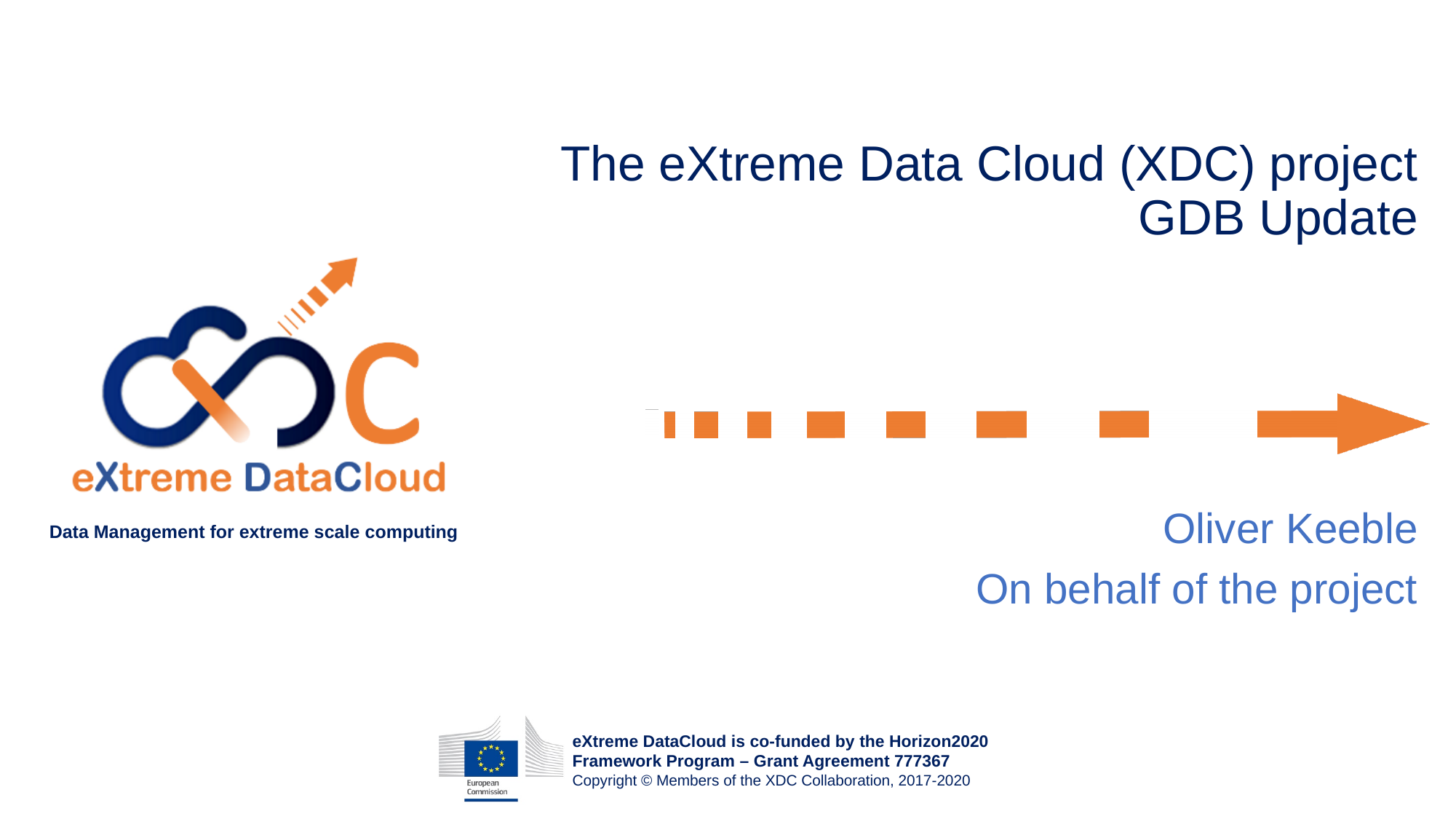

# The eXtreme Data Cloud (XDC) project GDB Update
Oliver Keeble
On behalf of the project